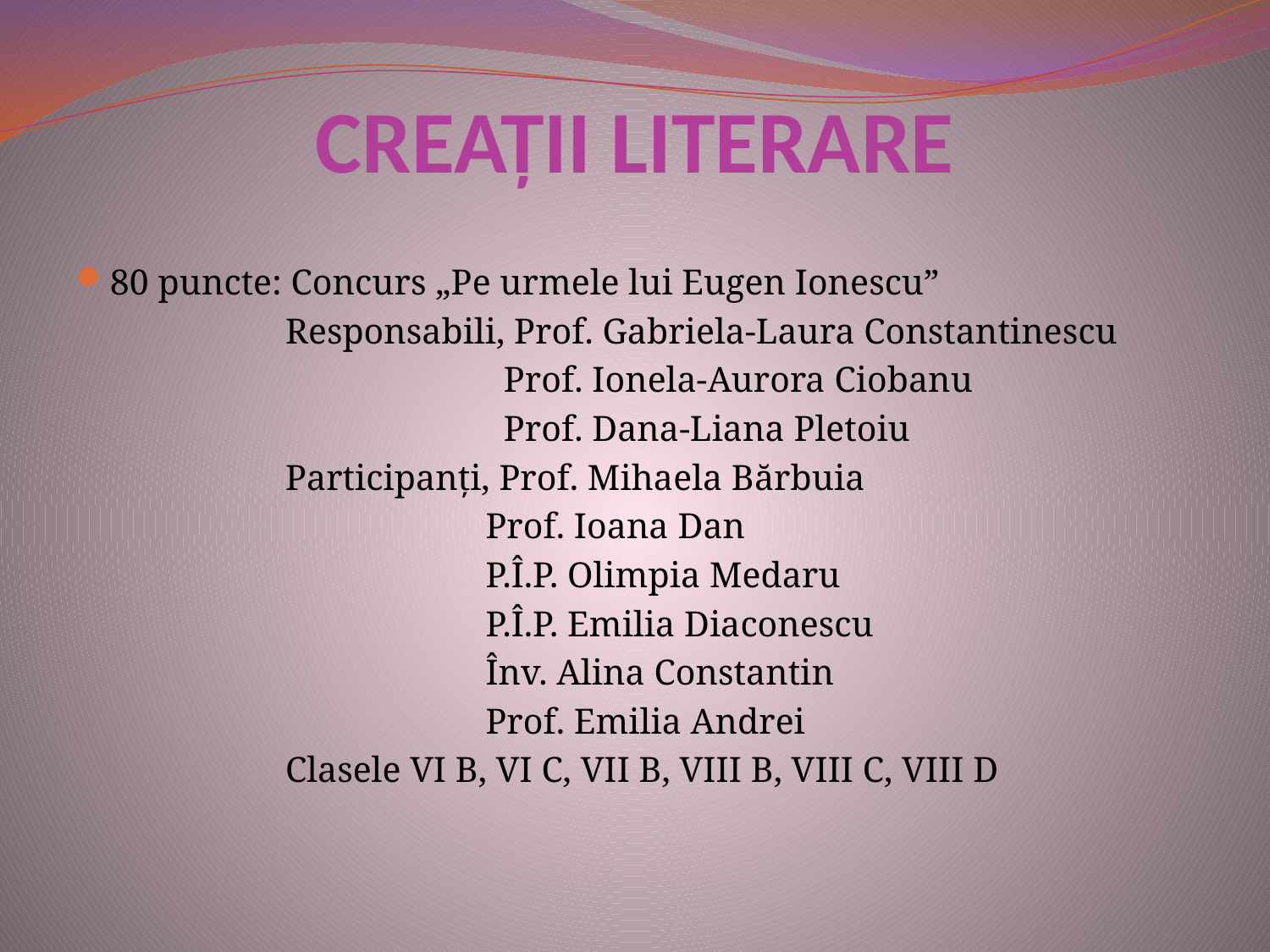

# CREAŢII LITERARE
80 puncte: Concurs „Pe urmele lui Eugen Ionescu”
                       Responsabili, Prof. Gabriela-Laura Constantinescu
                                               Prof. Ionela-Aurora Ciobanu
                                               Prof. Dana-Liana Pletoiu
                       Participanţi, Prof. Mihaela Bărbuia
                                             Prof. Ioana Dan
                                             P.Î.P. Olimpia Medaru
                                             P.Î.P. Emilia Diaconescu
                                             Înv. Alina Constantin
                                             Prof. Emilia Andrei
                       Clasele VI B, VI C, VII B, VIII B, VIII C, VIII D